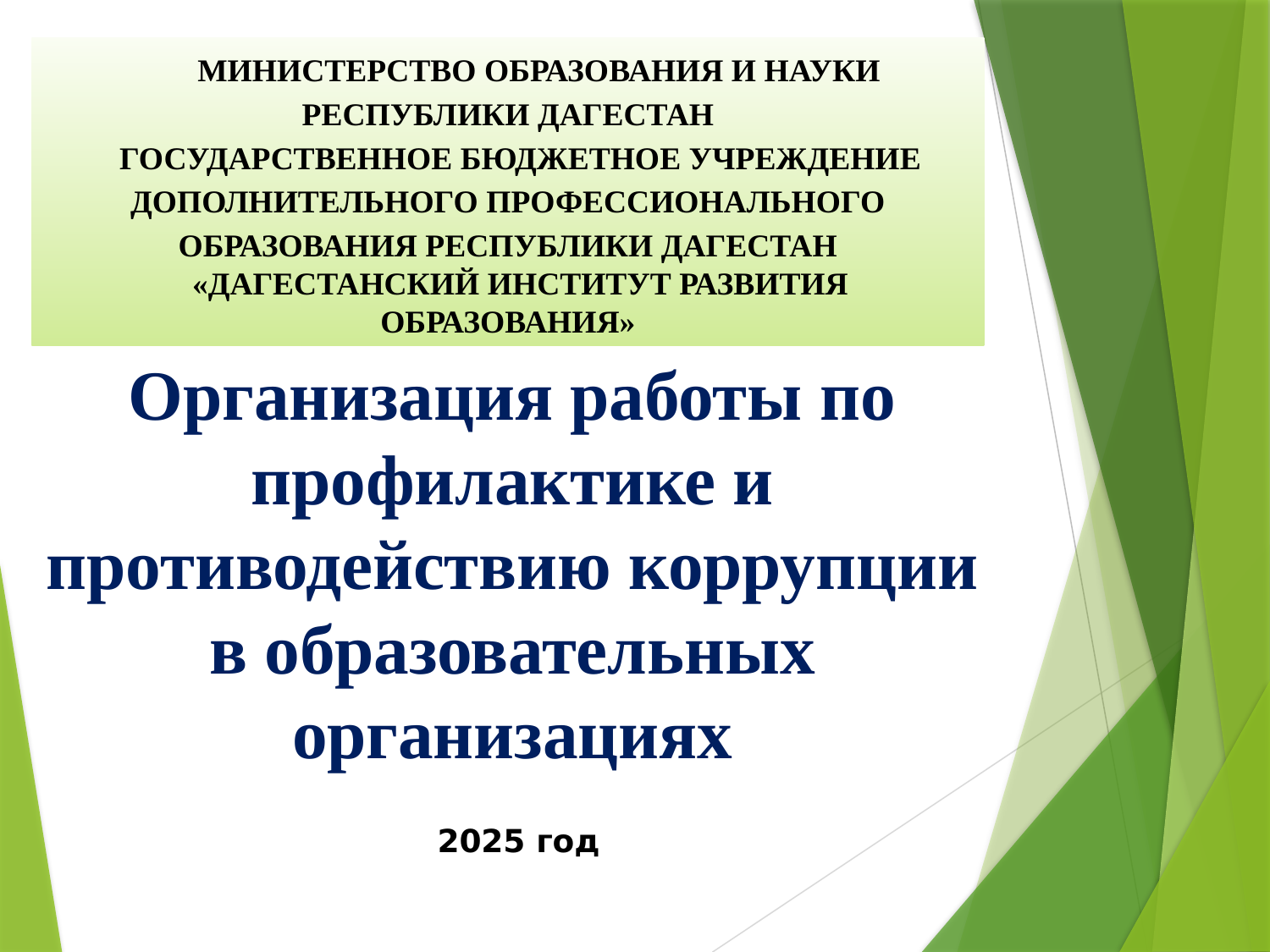

МИНИСТЕРСТВО ОБРАЗОВАНИЯ И НАУКИ РЕСПУБЛИКИ ДАГЕСТАН
ГОСУДАРСТВЕННОЕ БЮДЖЕТНОЕ УЧРЕЖДЕНИЕ ДОПОЛНИТЕЛЬНОГО ПРОФЕССИОНАЛЬНОГО ОБРАЗОВАНИЯ РЕСПУБЛИКИ ДАГЕСТАН
«ДАГЕСТАНСКИЙ ИНСТИТУТ РАЗВИТИЯ ОБРАЗОВАНИЯ»
# Организация работы по профилактике и противодействию коррупции в образовательных организациях
2025 год